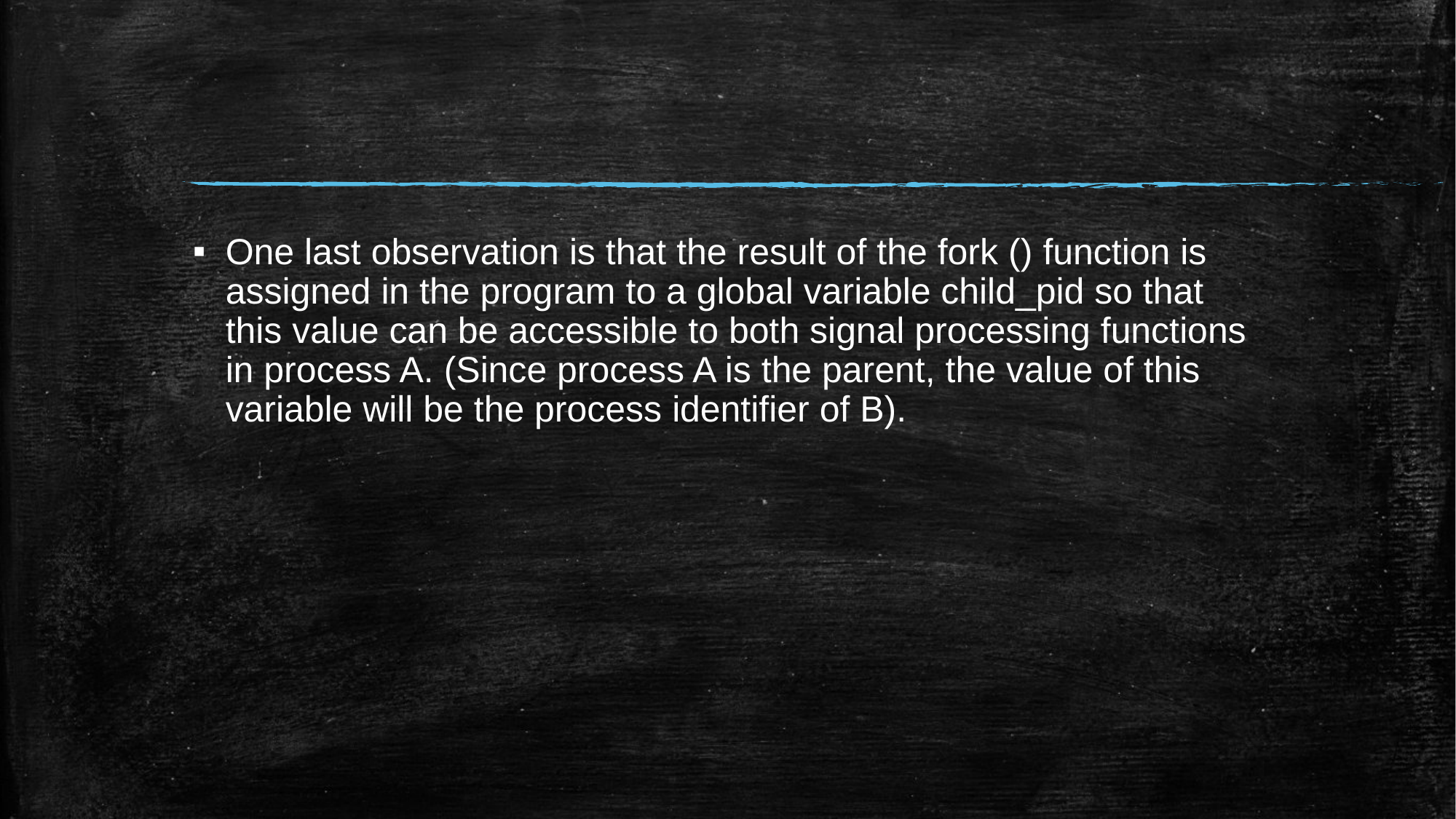

#
One last observation is that the result of the fork () function is assigned in the program to a global variable child_pid so that this value can be accessible to both signal processing functions in process A. (Since process A is the parent, the value of this variable will be the process identifier of B).